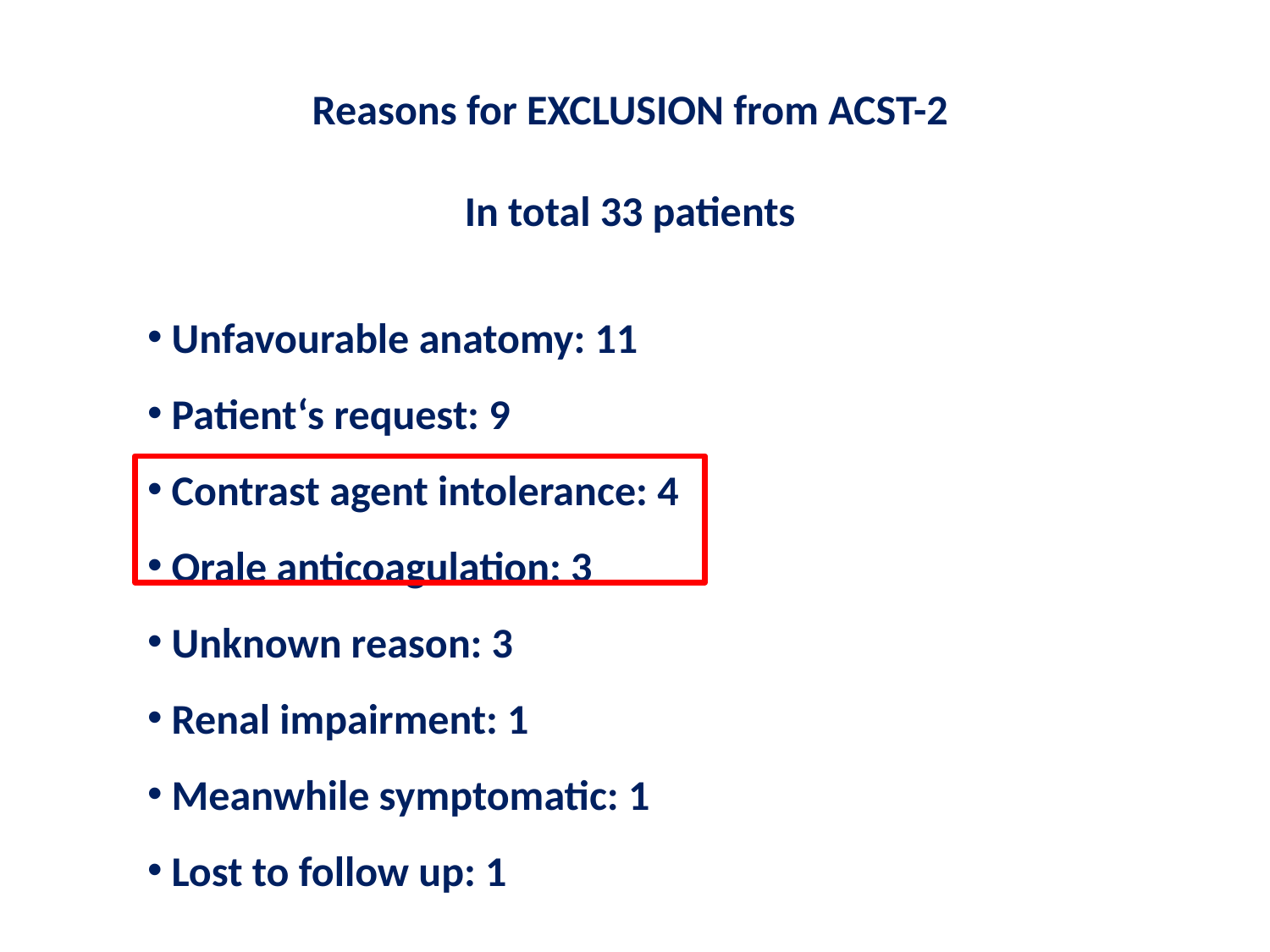

Reasons for EXCLUSION from ACST-2

In total 33 patients

 Unfavourable anatomy: 11
 Patient‘s request: 9
 Contrast agent intolerance: 4
 Orale anticoagulation: 3
 Unknown reason: 3
 Renal impairment: 1
 Meanwhile symptomatic: 1
 Lost to follow up: 1